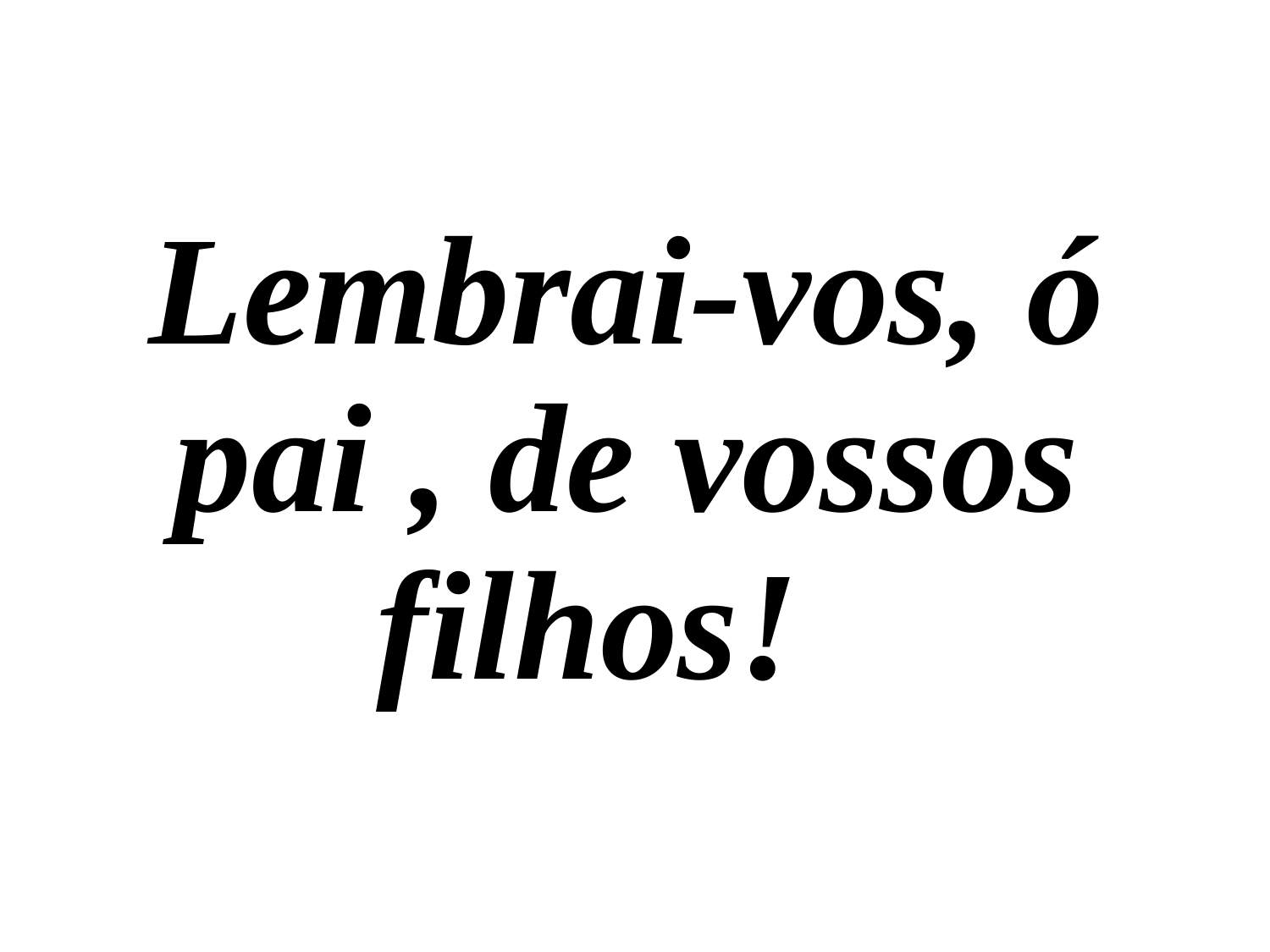

Lembrai-vos, ó pai , de vossos filhos!